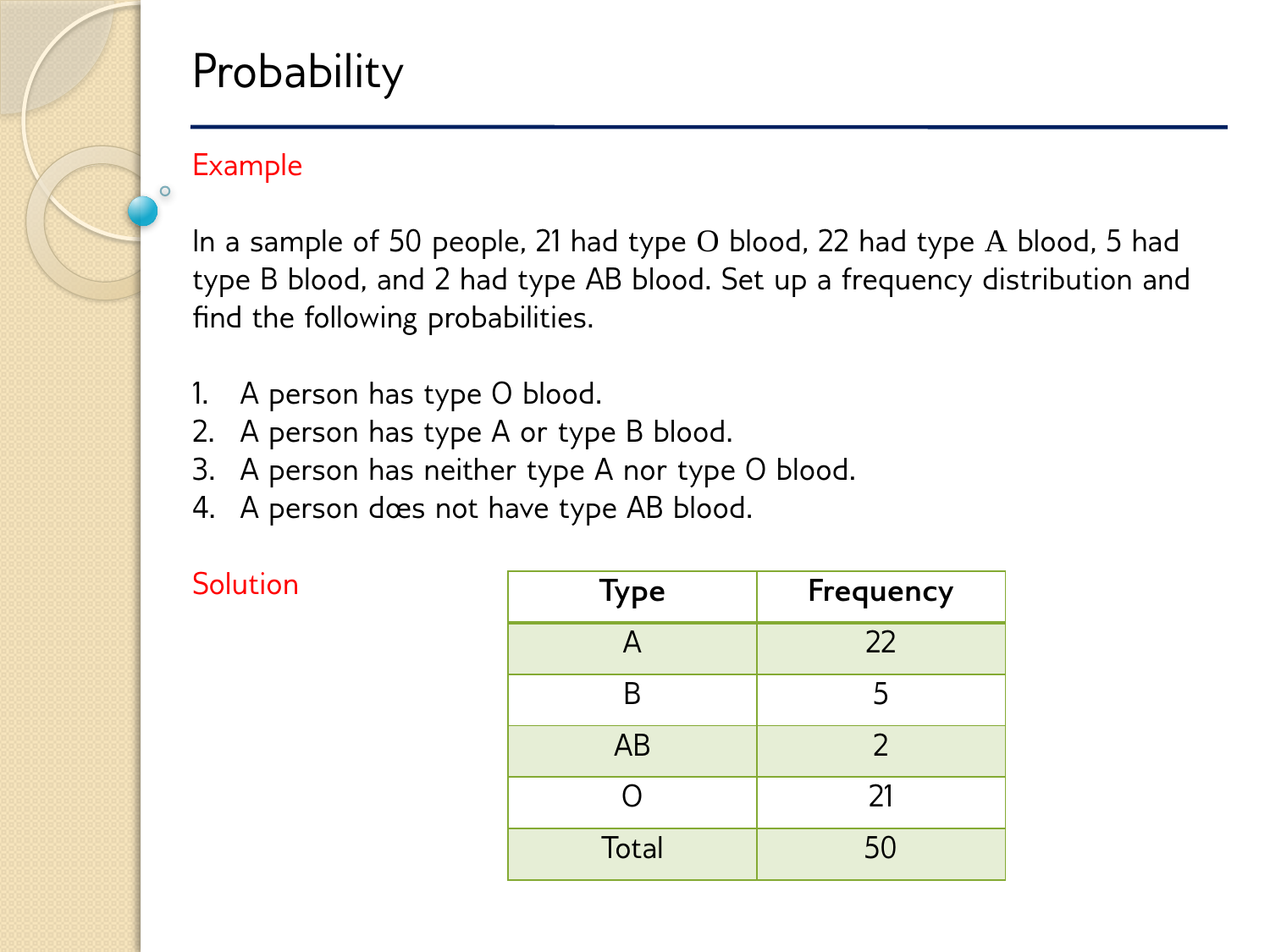

Probability
Example

In a sample of 50 people, 21 had type O blood, 22 had type A blood, 5 had type B blood, and 2 had type AB blood. Set up a frequency distribution and find the following probabilities.

A person has type O blood.
A person has type A or type B blood.
A person has neither type A nor type O blood.
A person does not have type AB blood.

Solution
| Type | Frequency |
| --- | --- |
| A | 22 |
| B | 5 |
| AB | 2 |
| O | 21 |
| Total | 50 |